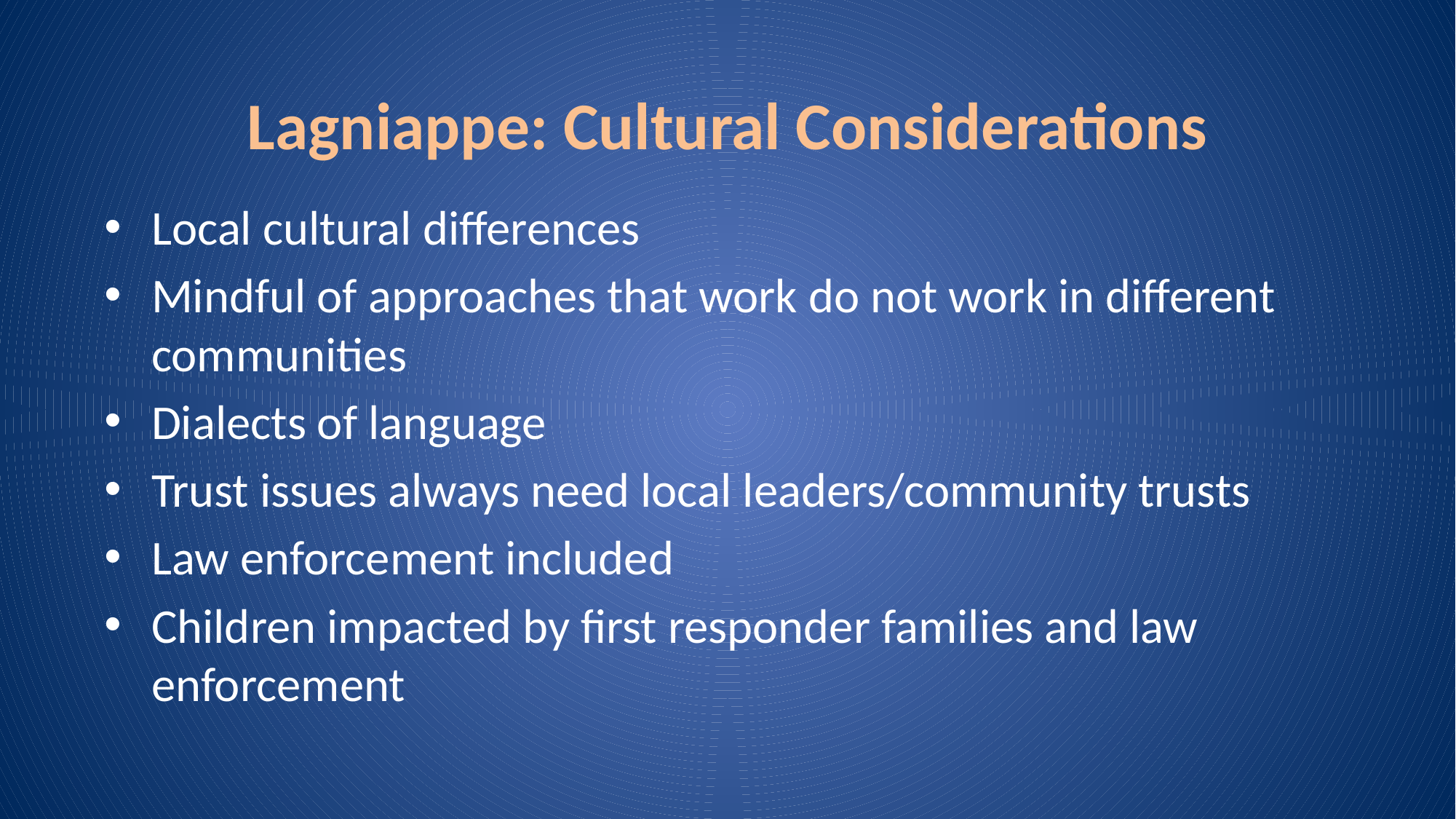

# Lagniappe: Cultural Considerations
Local cultural differences
Mindful of approaches that work do not work in different communities
Dialects of language
Trust issues always need local leaders/community trusts
Law enforcement included
Children impacted by first responder families and law enforcement